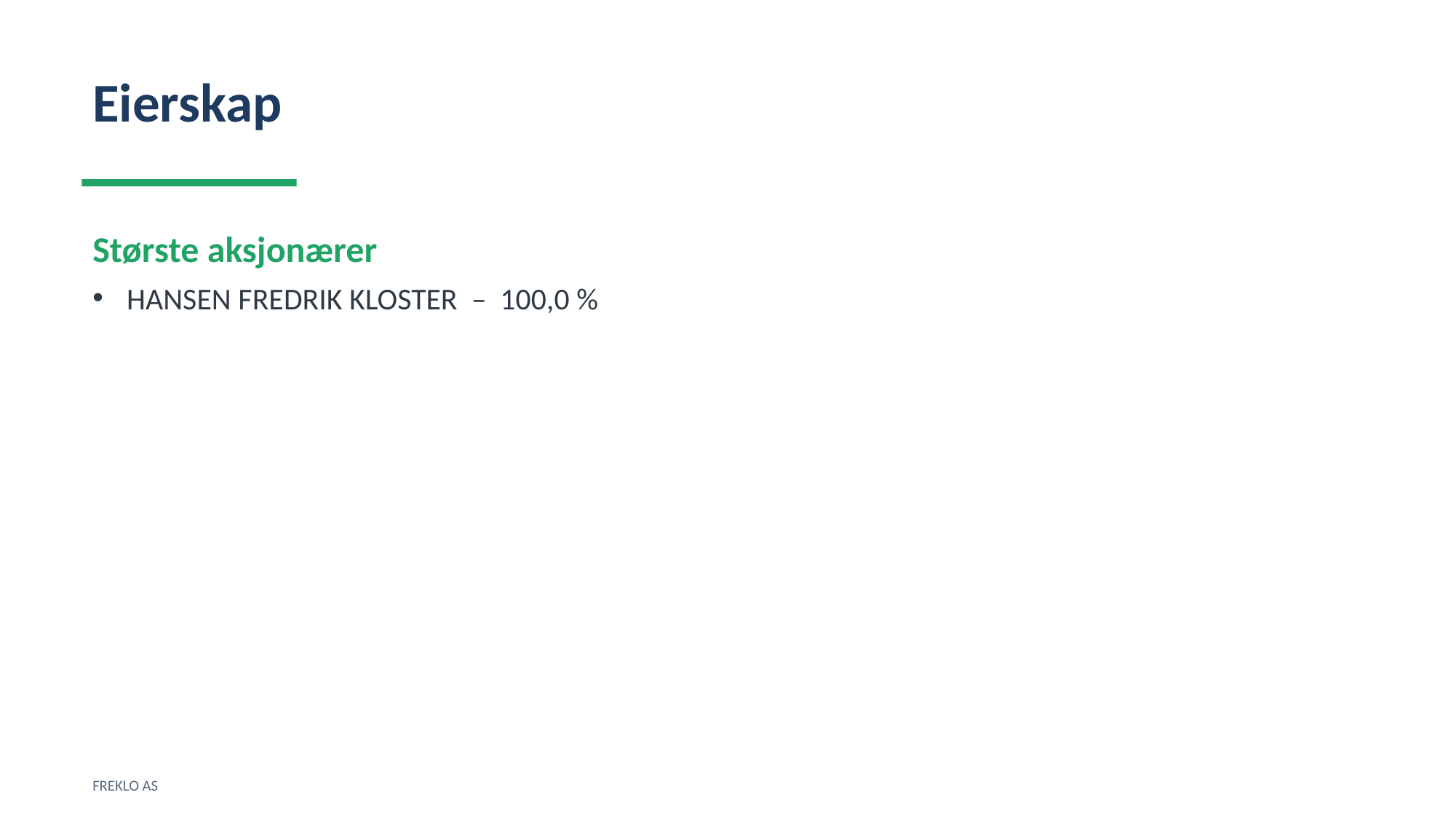

Eierskap

Største aksjonærer
HANSEN FREDRIK KLOSTER  –  100,0 %
FREKLO AS